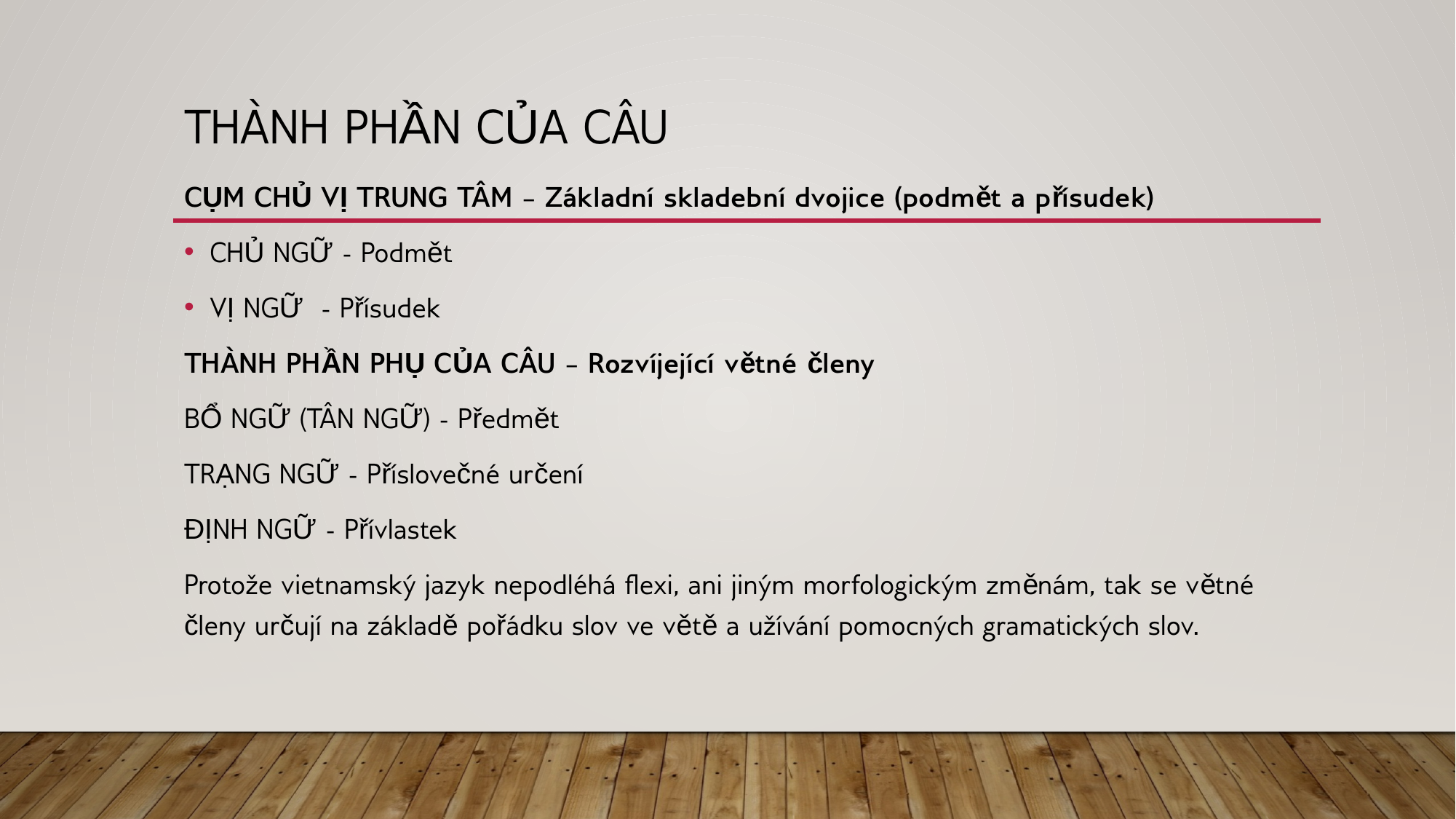

# thành phần của câu
CỤM CHỦ VỊ TRUNG TÂM – Základní skladební dvojice (podmět a přísudek)
CHỦ NGỮ - Podmět
VỊ NGỮ  - Přísudek
THÀNH PHẦN PHỤ CỦA CÂU – Rozvíjející větné členy
BỔ NGỮ (TÂN NGỮ) - Předmět
TRẠNG NGỮ - Příslovečné určení
ĐỊNH NGỮ - Přívlastek
Protože vietnamský jazyk nepodléhá flexi, ani jiným morfologickým změnám, tak se větné členy určují na základě pořádku slov ve větě a užívání pomocných gramatických slov.